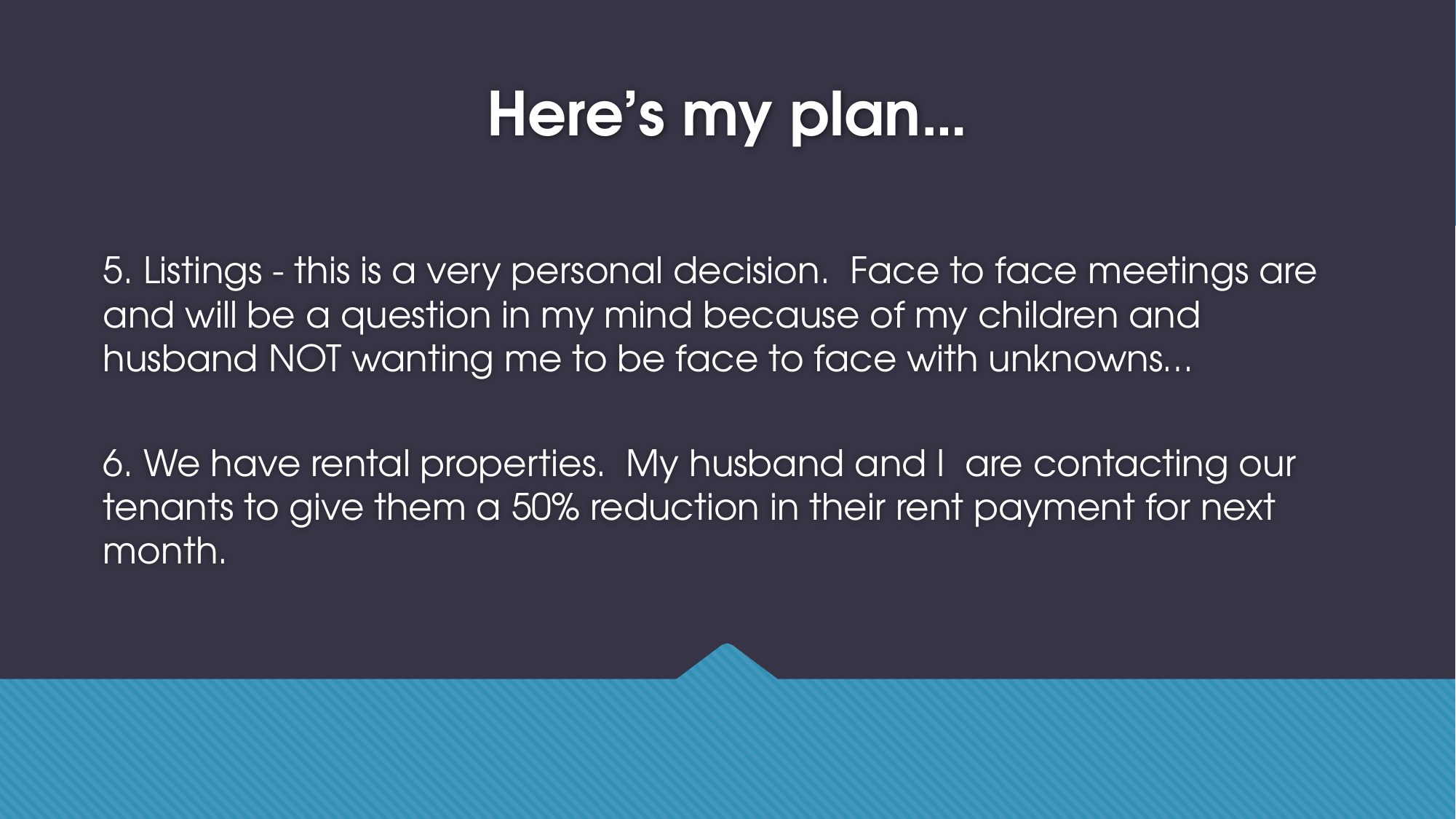

# Here’s my plan…
5. Listings - this is a very personal decision.  Face to face meetings are and will be a question in my mind because of my children and husband NOT wanting me to be face to face with unknowns…

6. We have rental properties.  My husband and I  are contacting our tenants to give them a 50% reduction in their rent payment for next month.